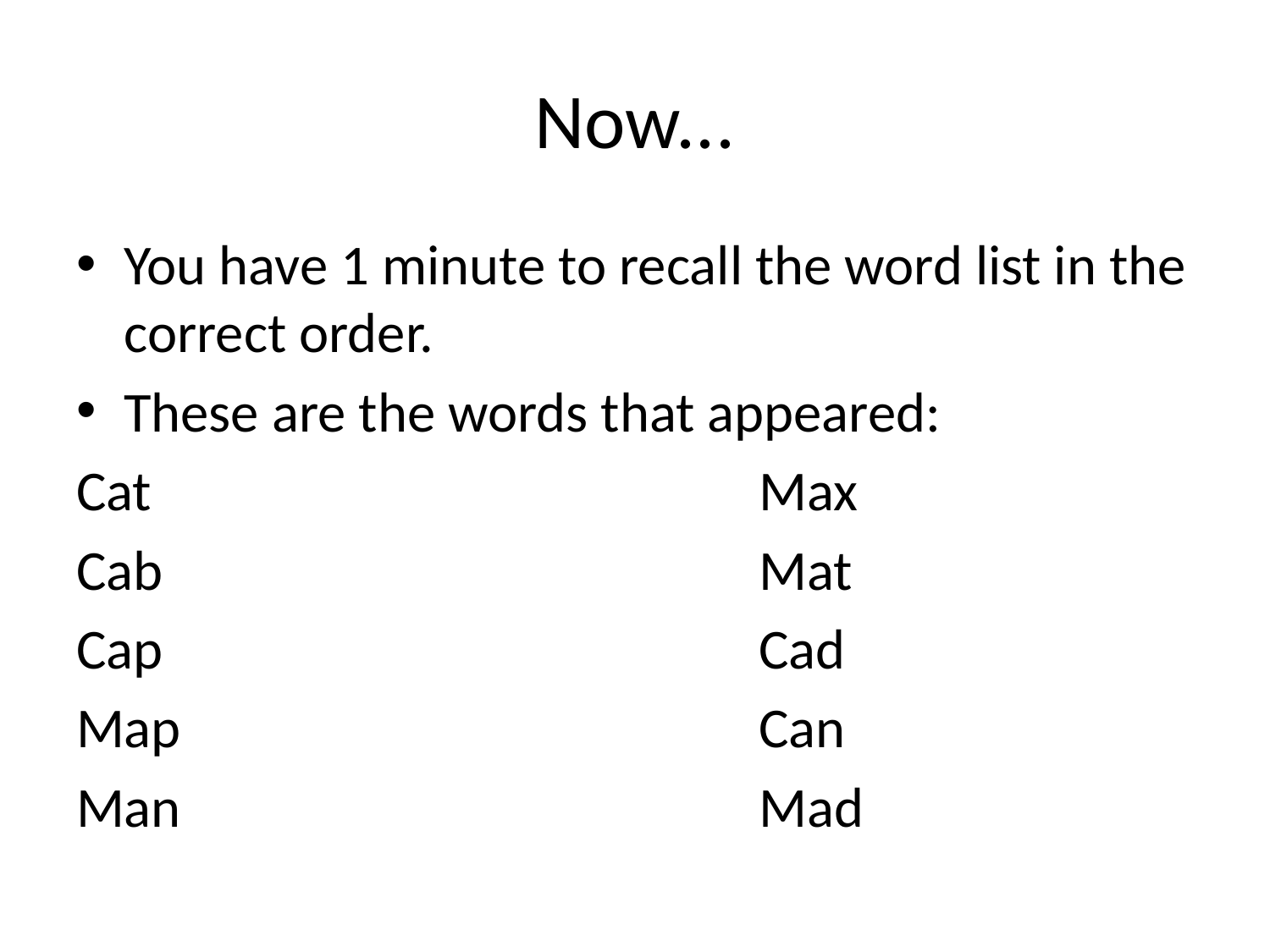

# Now...
You have 1 minute to recall the word list in the correct order.
These are the words that appeared:
Cat					Max
Cab					Mat
Cap					Cad
Map					Can
Man					Mad